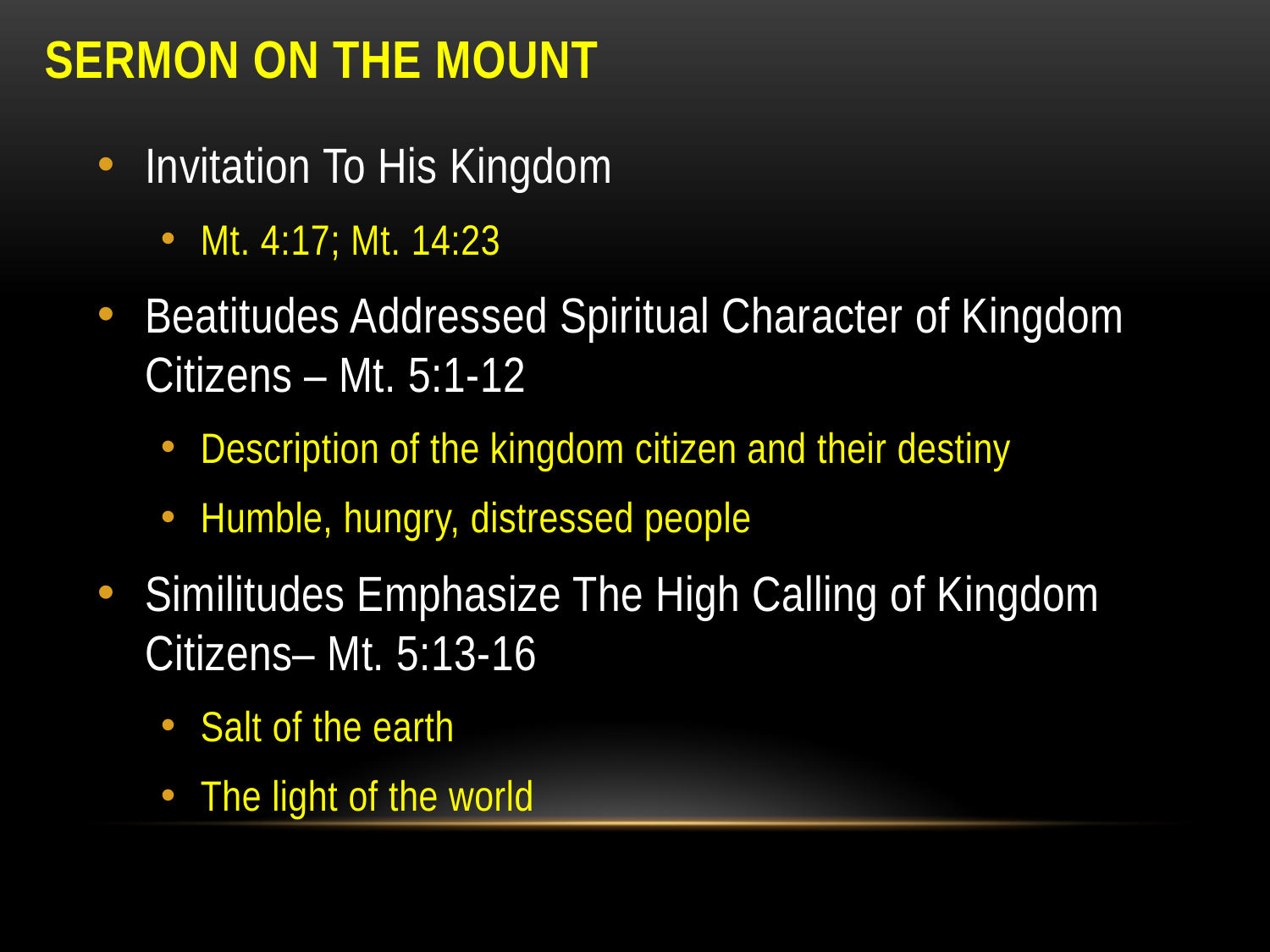

# sermon on the mount
Invitation To His Kingdom
Mt. 4:17; Mt. 14:23
Beatitudes Addressed Spiritual Character of Kingdom Citizens – Mt. 5:1-12
Description of the kingdom citizen and their destiny
Humble, hungry, distressed people
Similitudes Emphasize The High Calling of Kingdom Citizens– Mt. 5:13-16
Salt of the earth
The light of the world